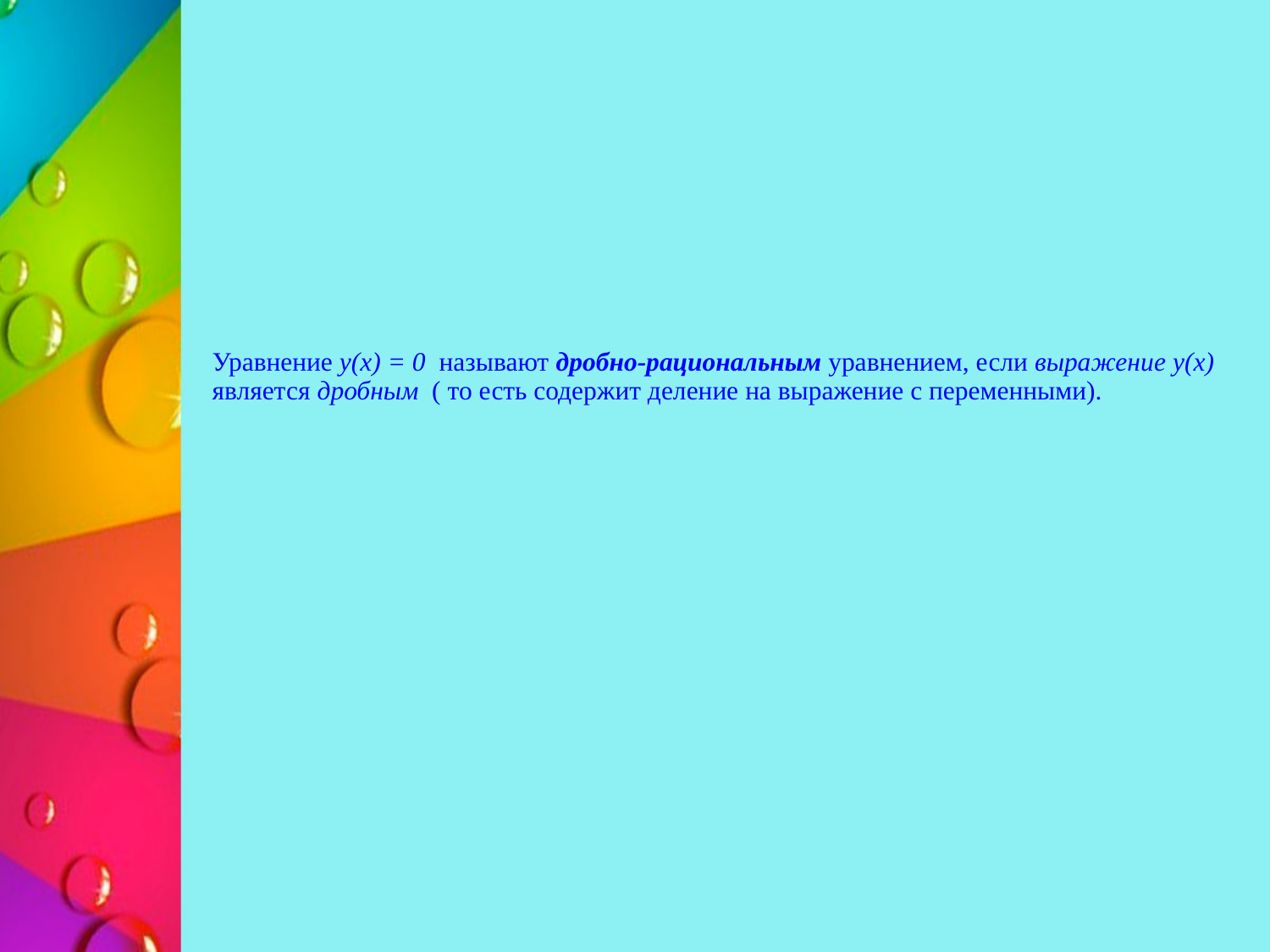

# Уравнение y(x) = 0  называют дробно-рациональным уравнением, если выражение y(x)  является дробным  ( то есть содержит деление на выражение с переменными).